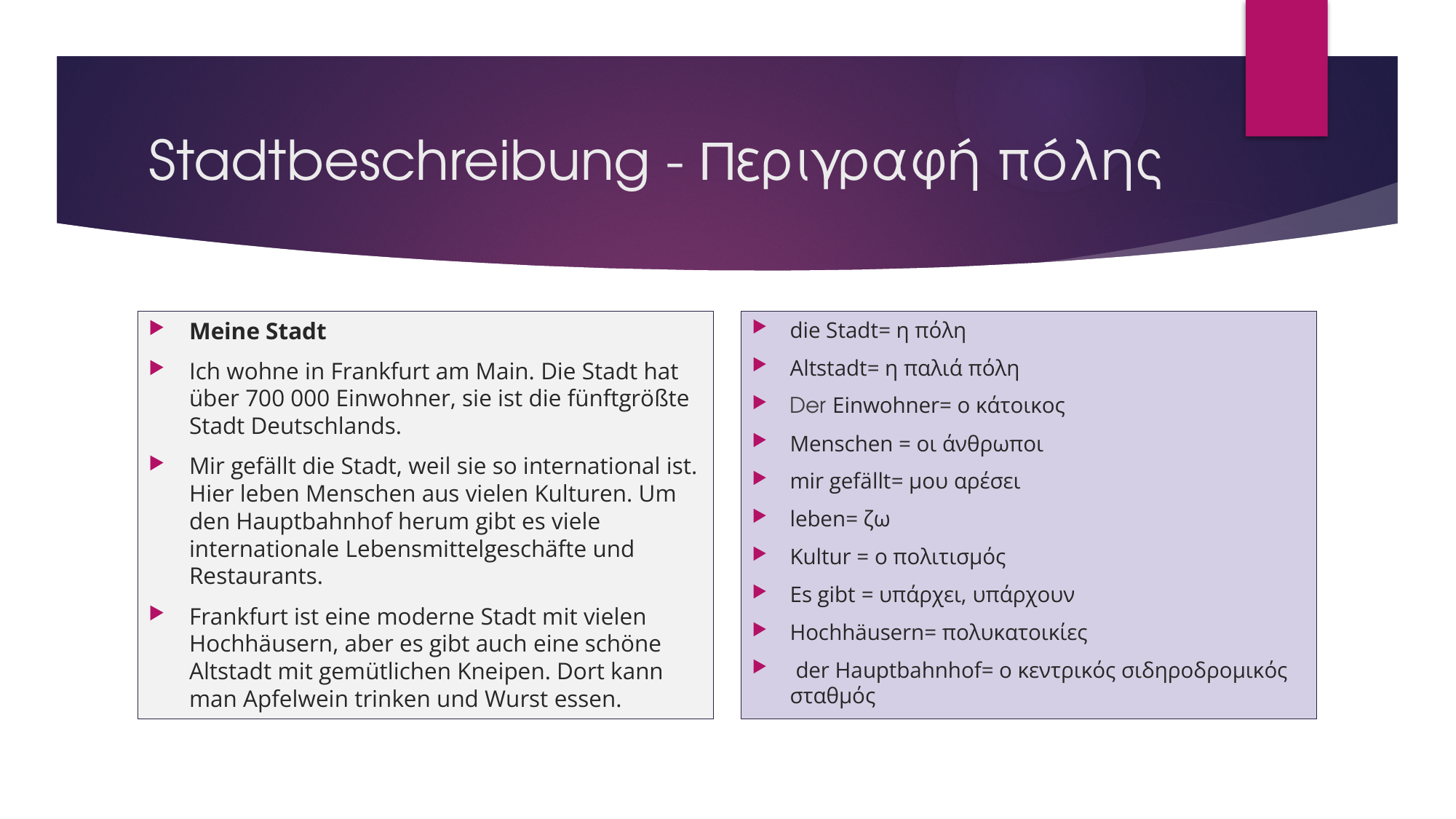

# Stadtbeschreibung - Περιγραφή πόλης
Meine Stadt
Ich wohne in Frankfurt am Main. Die Stadt hat über 700 000 Einwohner, sie ist die fünftgrößte Stadt Deutschlands.
Mir gefällt die Stadt, weil sie so international ist. Hier leben Menschen aus vielen Kulturen. Um den Hauptbahnhof herum gibt es viele internationale Lebensmittelgeschäfte und Restaurants.
Frankfurt ist eine moderne Stadt mit vielen Hochhäusern, aber es gibt auch eine schöne Altstadt mit gemütlichen Kneipen. Dort kann man Apfelwein trinken und Wurst essen.
die Stadt= η πόλη
Altstadt= η παλιά πόλη
Der Einwohner= ο κάτοικος
Menschen = οι άνθρωποι
mir gefällt= μου αρέσει
leben= ζω
Kultur = ο πολιτισμός
Es gibt = υπάρχει, υπάρχουν
Hochhäusern= πολυκατοικίες
 der Hauptbahnhof= ο κεντρικός σιδηροδρομικός σταθμός